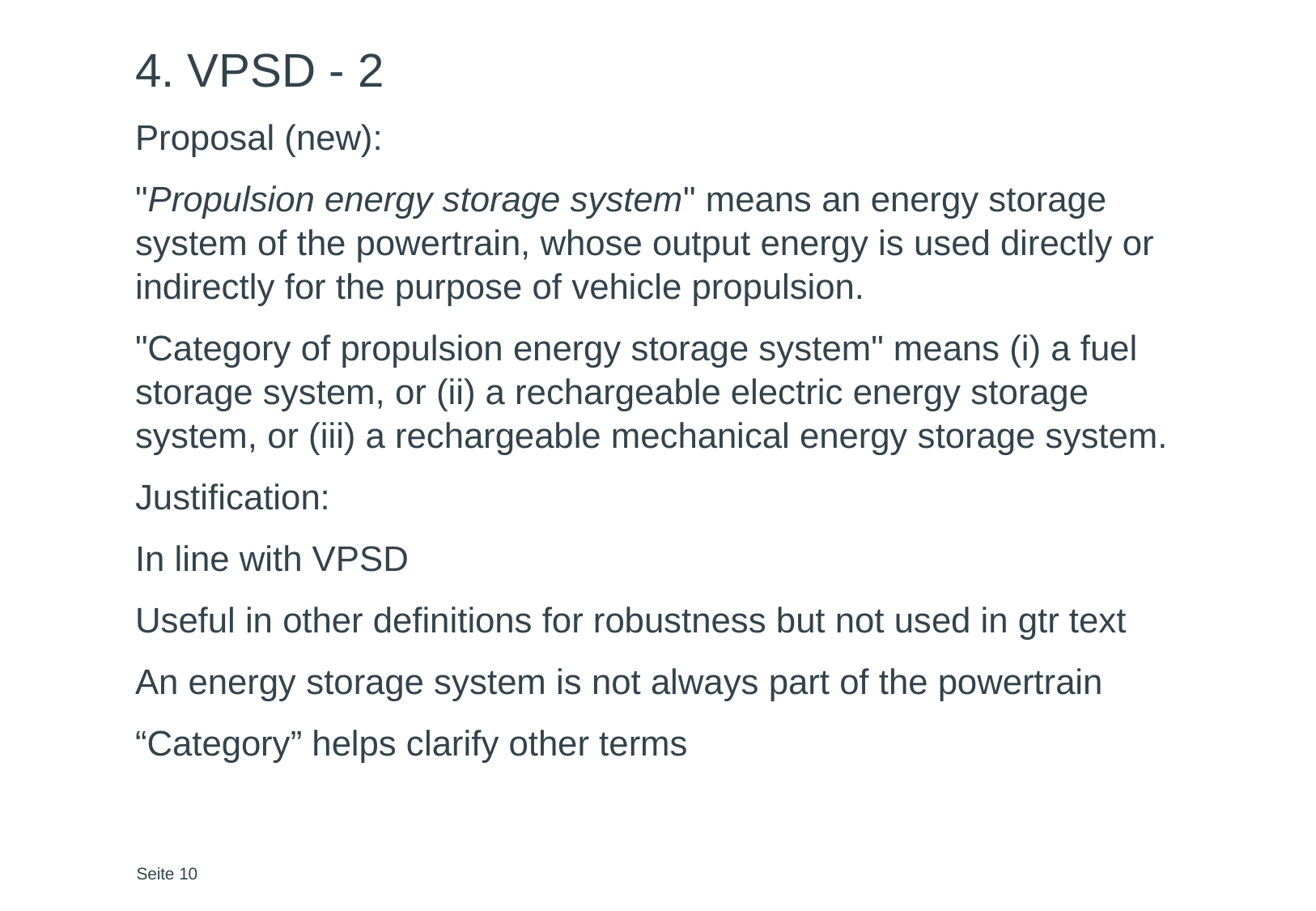

# 4. VPSD - 2
Proposal (new):
"Propulsion energy storage system" means an energy storage system of the powertrain, whose output energy is used directly or indirectly for the purpose of vehicle propulsion.
"Category of propulsion energy storage system" means (i) a fuel storage system, or (ii) a rechargeable electric energy storage system, or (iii) a rechargeable mechanical energy storage system.
Justification:
In line with VPSD
Useful in other definitions for robustness but not used in gtr text
An energy storage system is not always part of the powertrain
“Category” helps clarify other terms
Seite 10